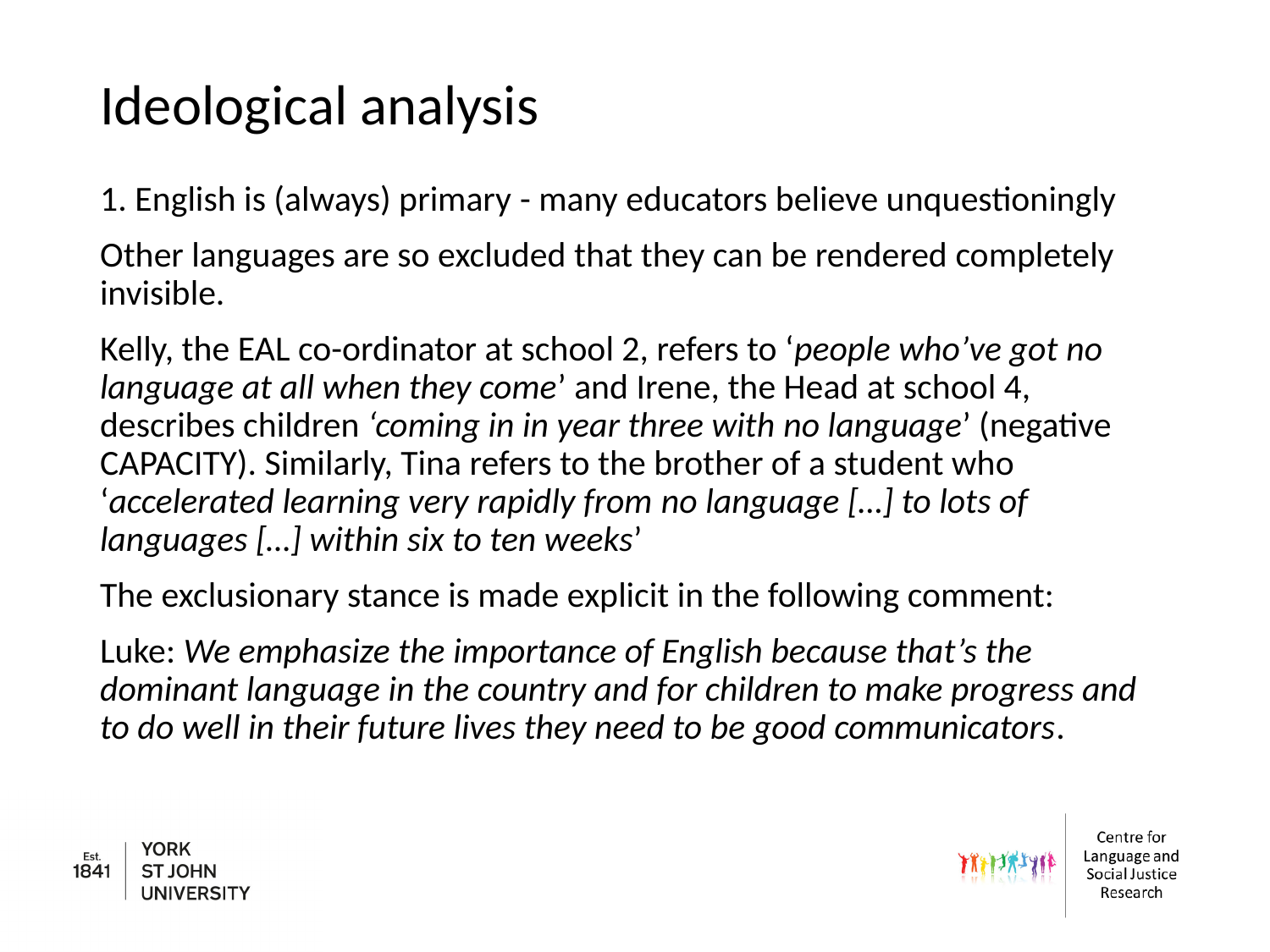

# Ideological analysis
1. English is (always) primary - many educators believe unquestioningly
Other languages are so excluded that they can be rendered completely invisible.
Kelly, the EAL co-ordinator at school 2, refers to ‘people who’ve got no language at all when they come’ and Irene, the Head at school 4, describes children ‘coming in in year three with no language’ (negative capacity). Similarly, Tina refers to the brother of a student who ‘accelerated learning very rapidly from no language […] to lots of languages […] within six to ten weeks’
The exclusionary stance is made explicit in the following comment:
Luke: We emphasize the importance of English because that’s the dominant language in the country and for children to make progress and to do well in their future lives they need to be good communicators.